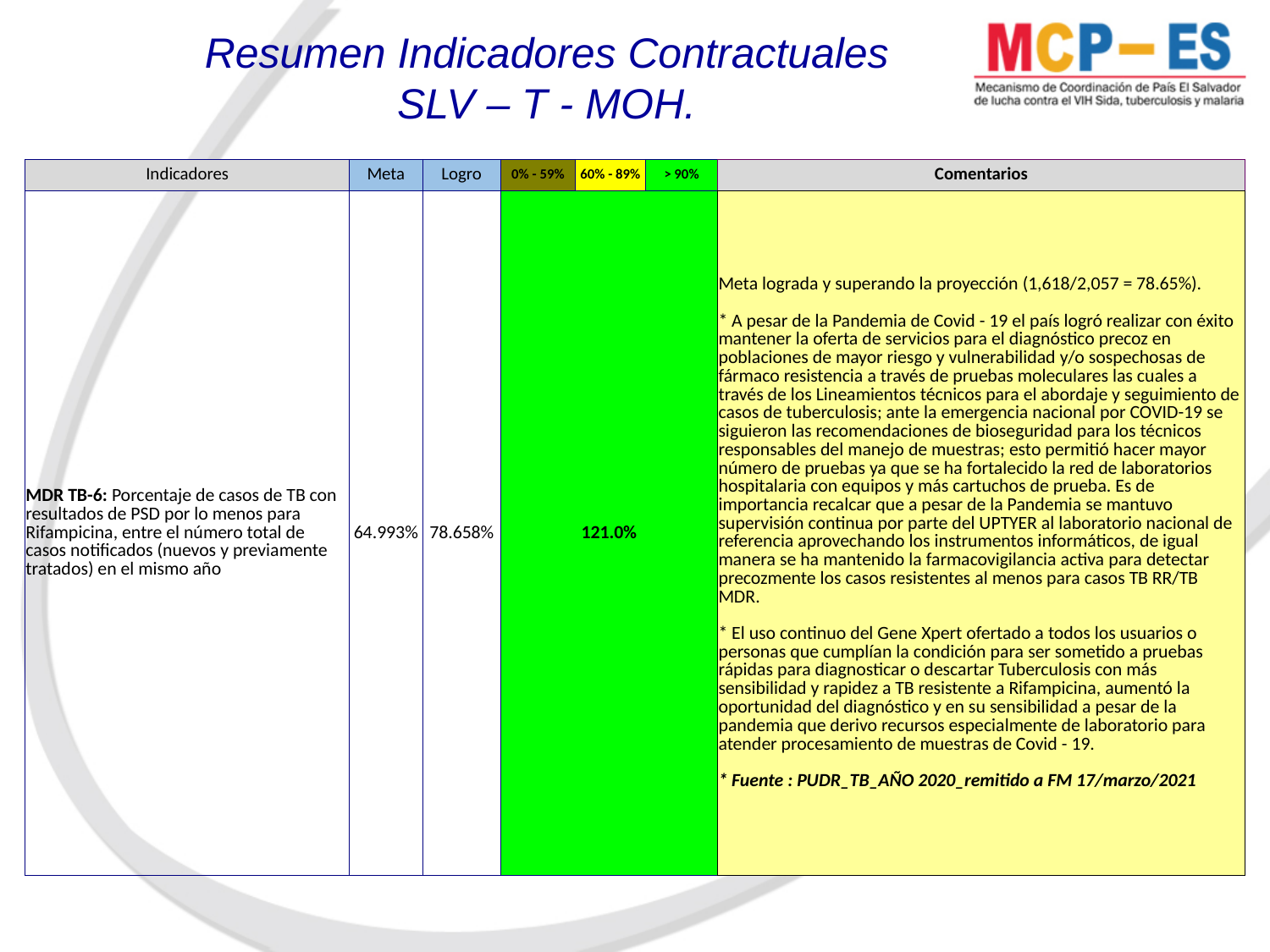

Resumen Indicadores Contractuales
SLV – T - MOH.
| Indicadores | Meta | Logro | 0% - 59% | 60% - 89% | > 90% | Comentarios |
| --- | --- | --- | --- | --- | --- | --- |
| MDR TB-6: Porcentaje de casos de TB con resultados de PSD por lo menos para Rifampicina, entre el número total de casos notificados (nuevos y previamente tratados) en el mismo año | 64.993% | 78.658% | 121.0% |  |  | Meta lograda y superando la proyección (1,618/2,057 = 78.65%). \* A pesar de la Pandemia de Covid - 19 el país logró realizar con éxito mantener la oferta de servicios para el diagnóstico precoz en poblaciones de mayor riesgo y vulnerabilidad y/o sospechosas de fármaco resistencia a través de pruebas moleculares las cuales a través de los Lineamientos técnicos para el abordaje y seguimiento de casos de tuberculosis; ante la emergencia nacional por COVID-19 se siguieron las recomendaciones de bioseguridad para los técnicos responsables del manejo de muestras; esto permitió hacer mayor número de pruebas ya que se ha fortalecido la red de laboratorios hospitalaria con equipos y más cartuchos de prueba. Es de importancia recalcar que a pesar de la Pandemia se mantuvo supervisión continua por parte del UPTYER al laboratorio nacional de referencia aprovechando los instrumentos informáticos, de igual manera se ha mantenido la farmacovigilancia activa para detectar precozmente los casos resistentes al menos para casos TB RR/TB MDR. \* El uso continuo del Gene Xpert ofertado a todos los usuarios o personas que cumplían la condición para ser sometido a pruebas rápidas para diagnosticar o descartar Tuberculosis con más sensibilidad y rapidez a TB resistente a Rifampicina, aumentó la oportunidad del diagnóstico y en su sensibilidad a pesar de la pandemia que derivo recursos especialmente de laboratorio para atender procesamiento de muestras de Covid - 19. \* Fuente : PUDR\_TB\_AÑO 2020\_remitido a FM 17/marzo/2021 |